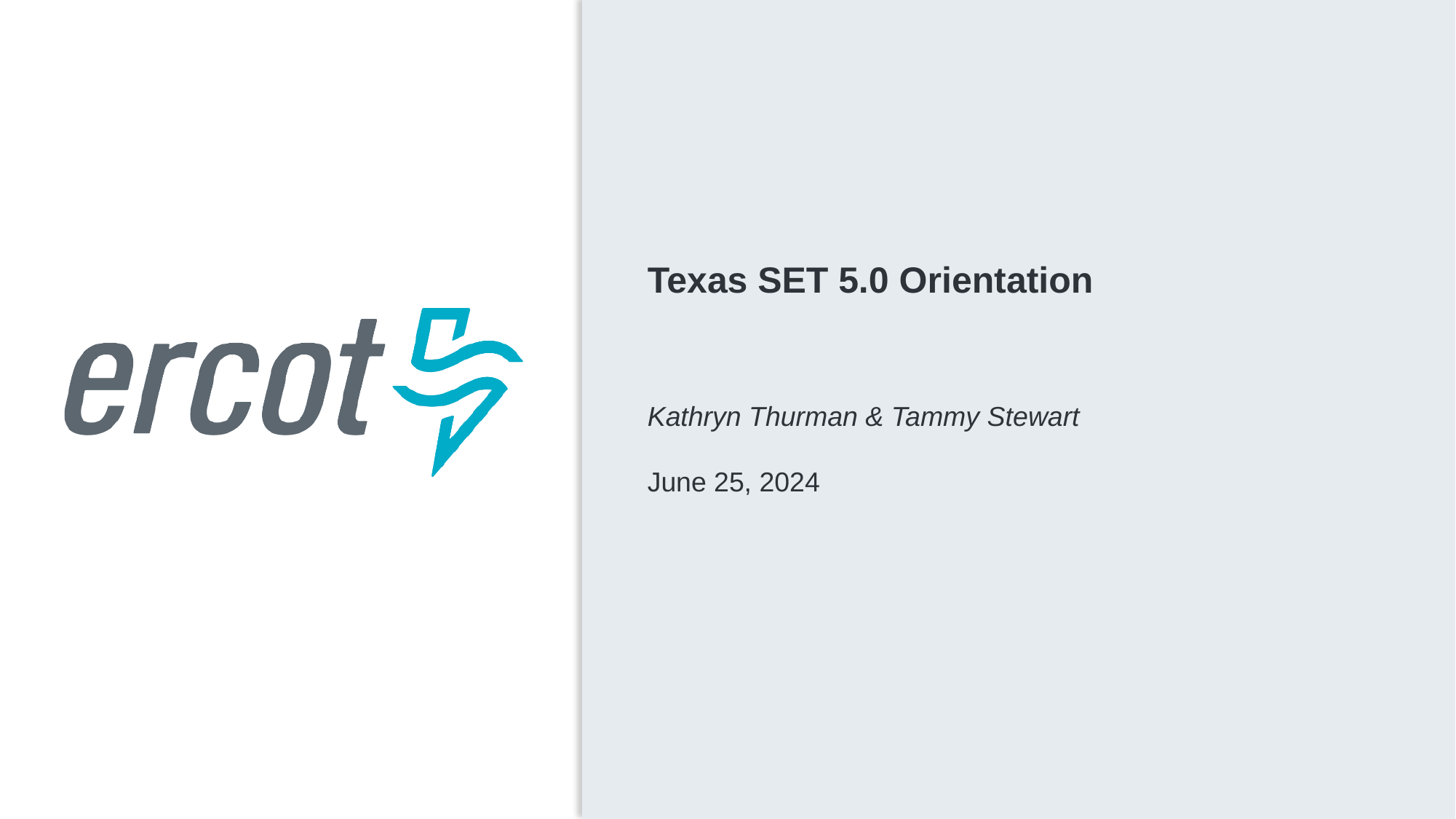

Texas SET 5.0 Orientation

Kathryn Thurman & Tammy Stewart

June 25, 2024